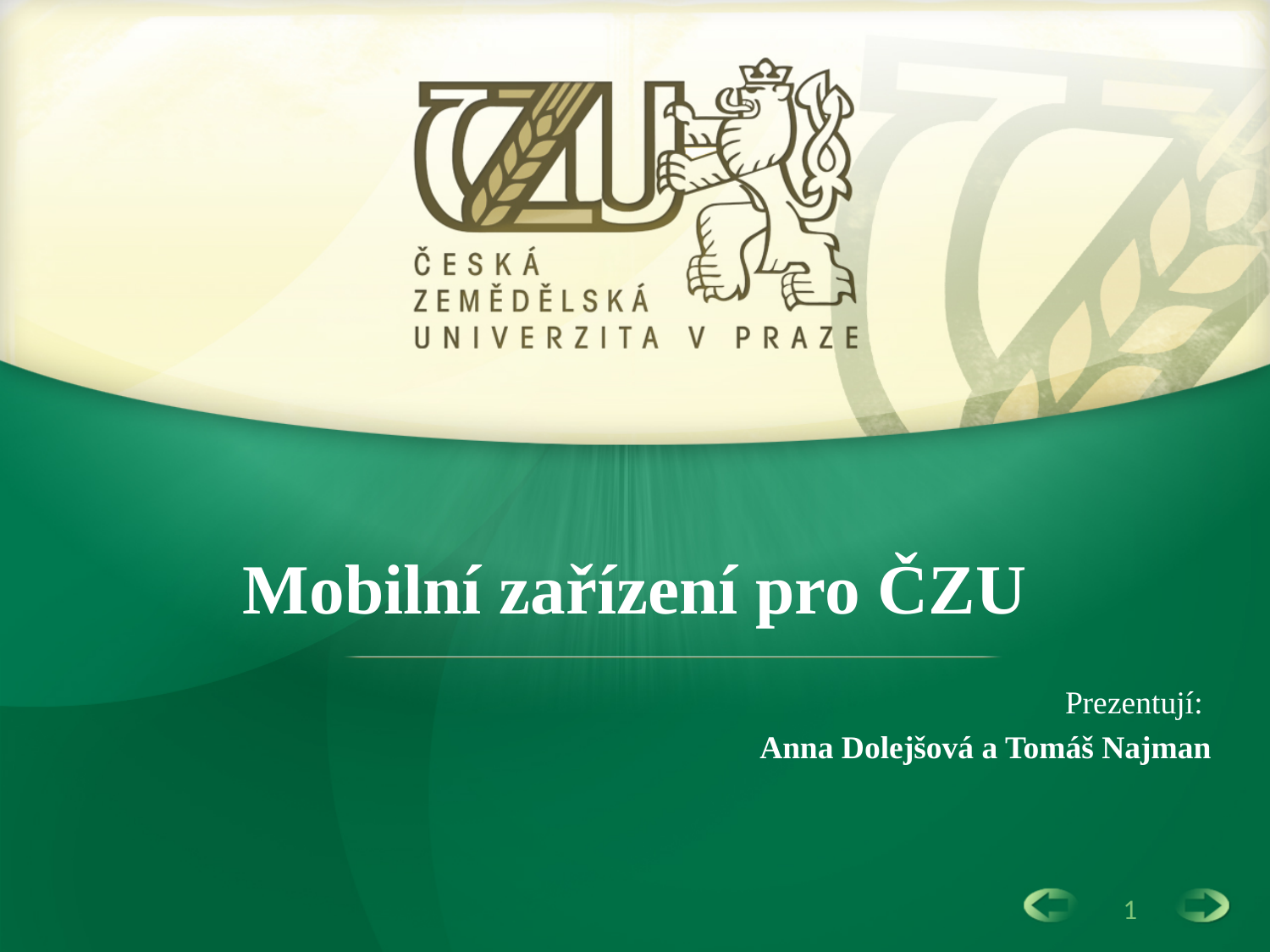

# Mobilní zařízení pro ČZU
Prezentují:
Anna Dolejšová a Tomáš Najman